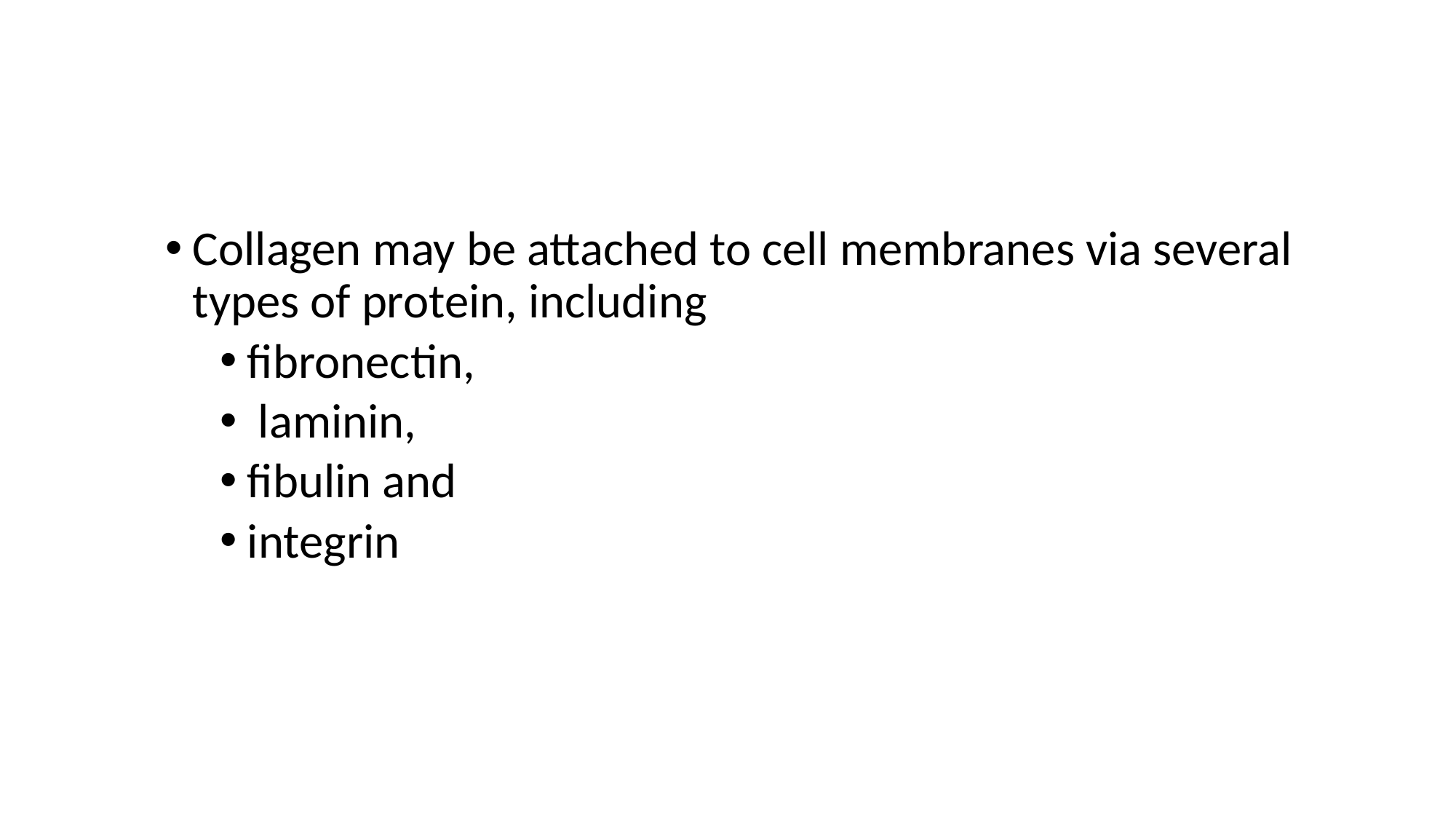

#
Collagen may be attached to cell membranes via several types of protein, including
fibronectin,
 laminin,
fibulin and
integrin